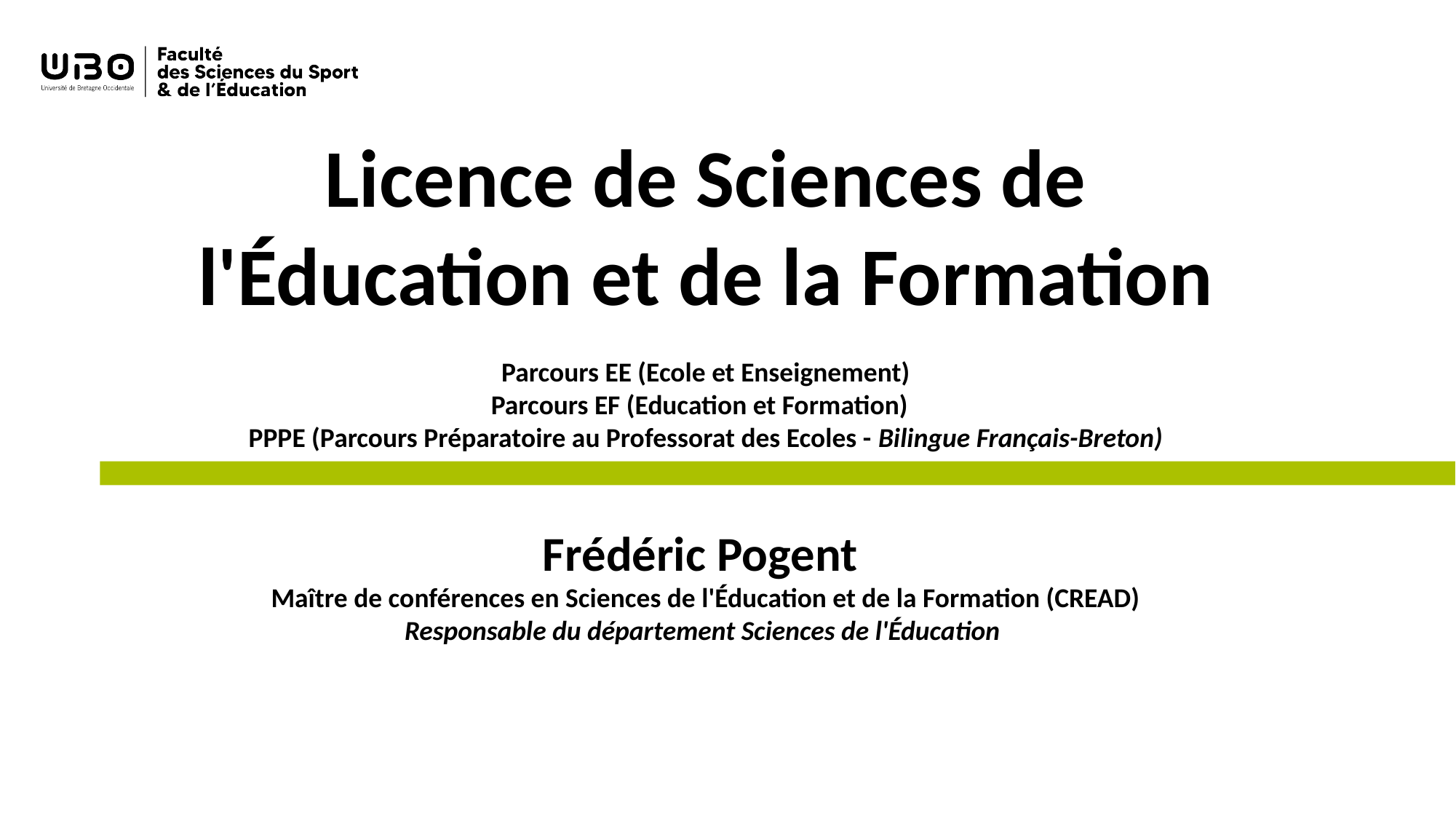

Licence de Sciences de l'Éducation et de la Formation

Parcours EE (Ecole et Enseignement)
Parcours EF (Education et Formation)
PPPE (Parcours Préparatoire au Professorat des Ecoles - Bilingue Français-Breton)
Frédéric Pogent
Maître de conférences en Sciences de l'Éducation et de la Formation (CREAD)
Responsable du département Sciences de l'Éducation